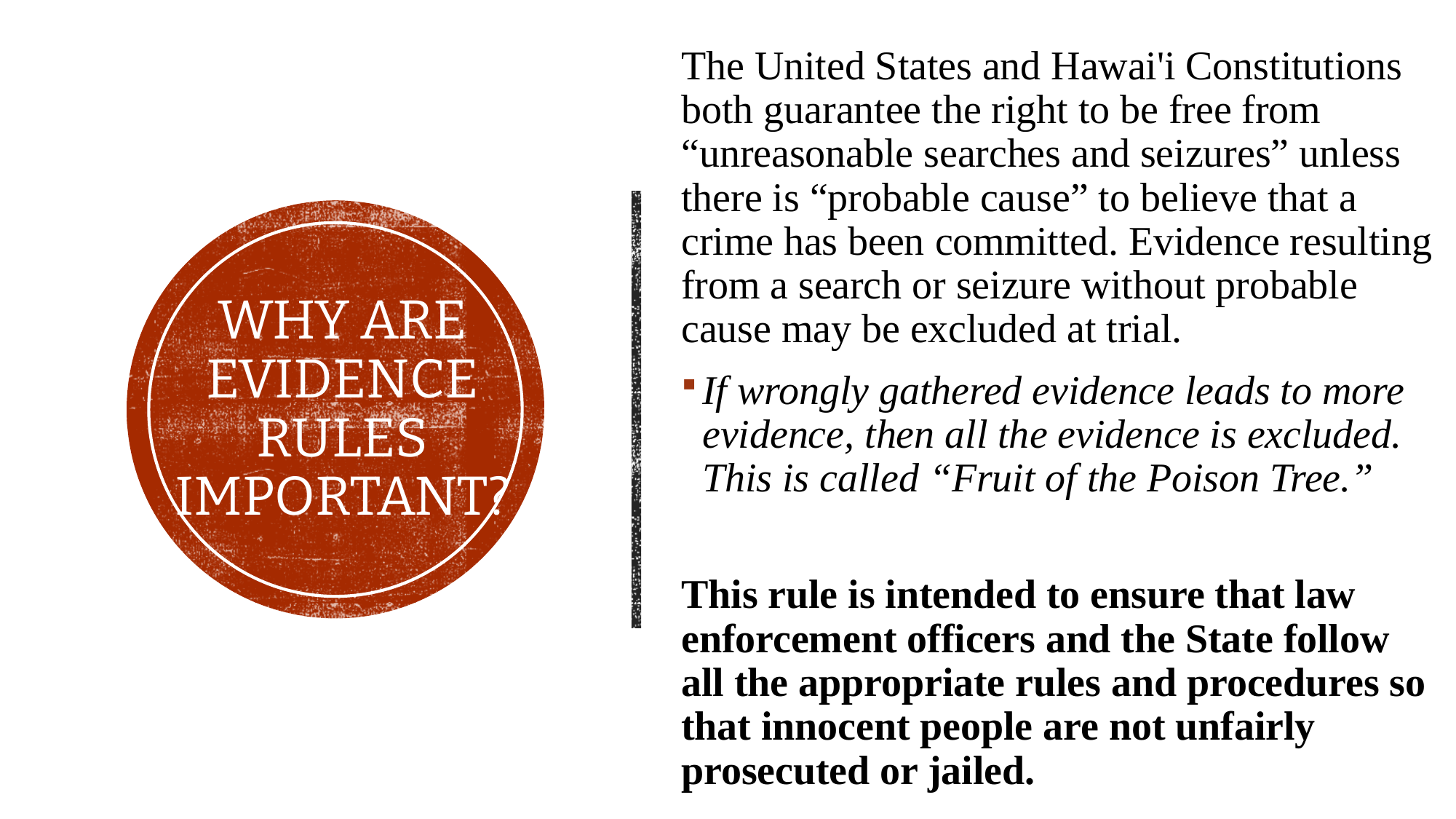

The United States and Hawai'i Constitutions both guarantee the right to be free from “unreasonable searches and seizures” unless there is “probable cause” to believe that a crime has been committed. Evidence resulting from a search or seizure without probable cause may be excluded at trial.
If wrongly gathered evidence leads to more evidence, then all the evidence is excluded. This is called “Fruit of the Poison Tree.”

This rule is intended to ensure that law enforcement officers and the State follow all the appropriate rules and procedures so that innocent people are not unfairly prosecuted or jailed.

# Why are evidence rules important?